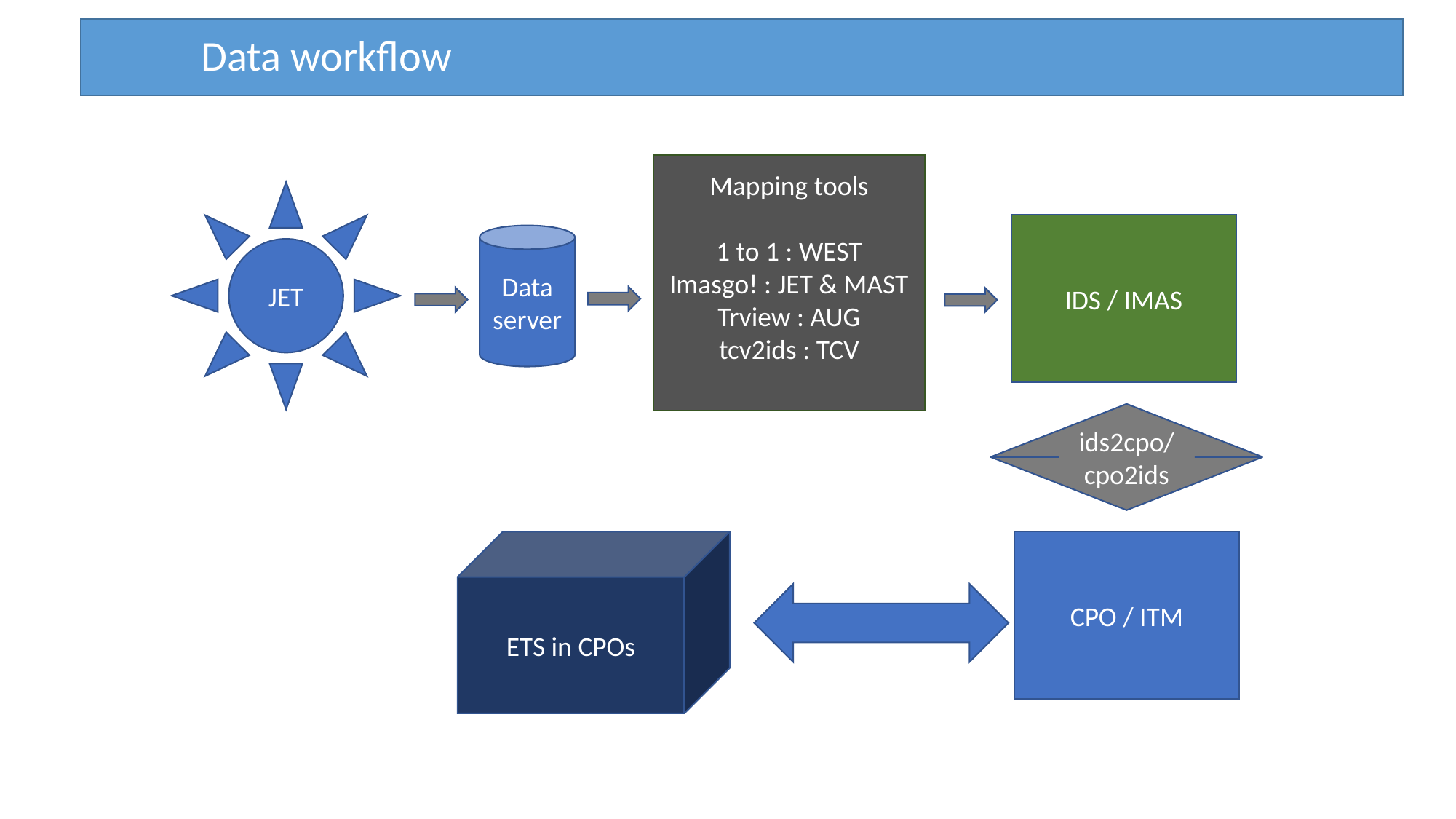

# Data workflow
Mapping tools
1 to 1 : WEST
Imasgo! : JET & MAST
Trview : AUG
tcv2ids : TCV

JET
IDS / IMAS
Data server

ids2cpo/ cpo2ids
CPO / ITM
ETS in CPOs